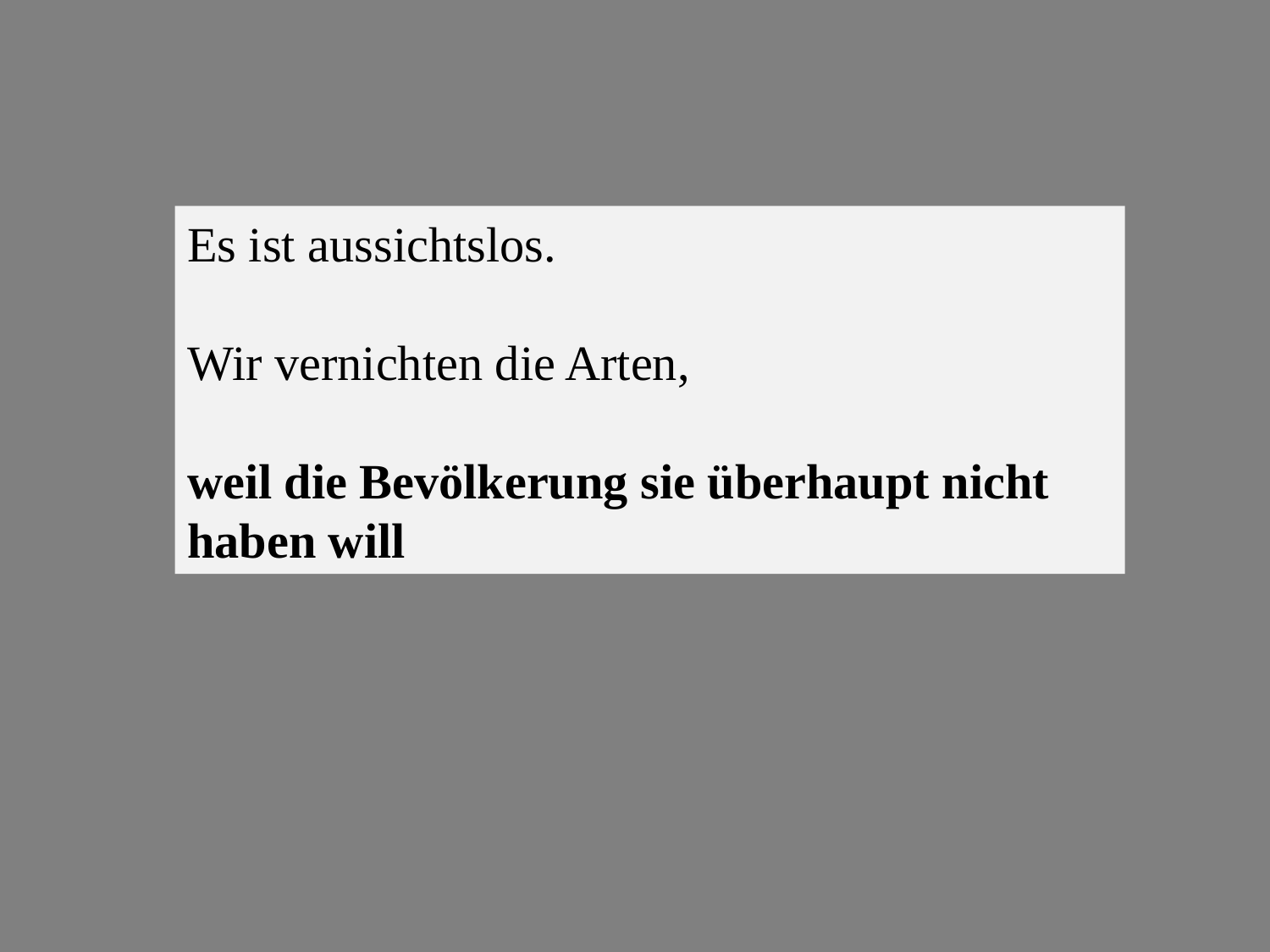

Es ist aussichtslos.

Wir vernichten die Arten,

weil die Bevölkerung sie überhaupt nicht haben will